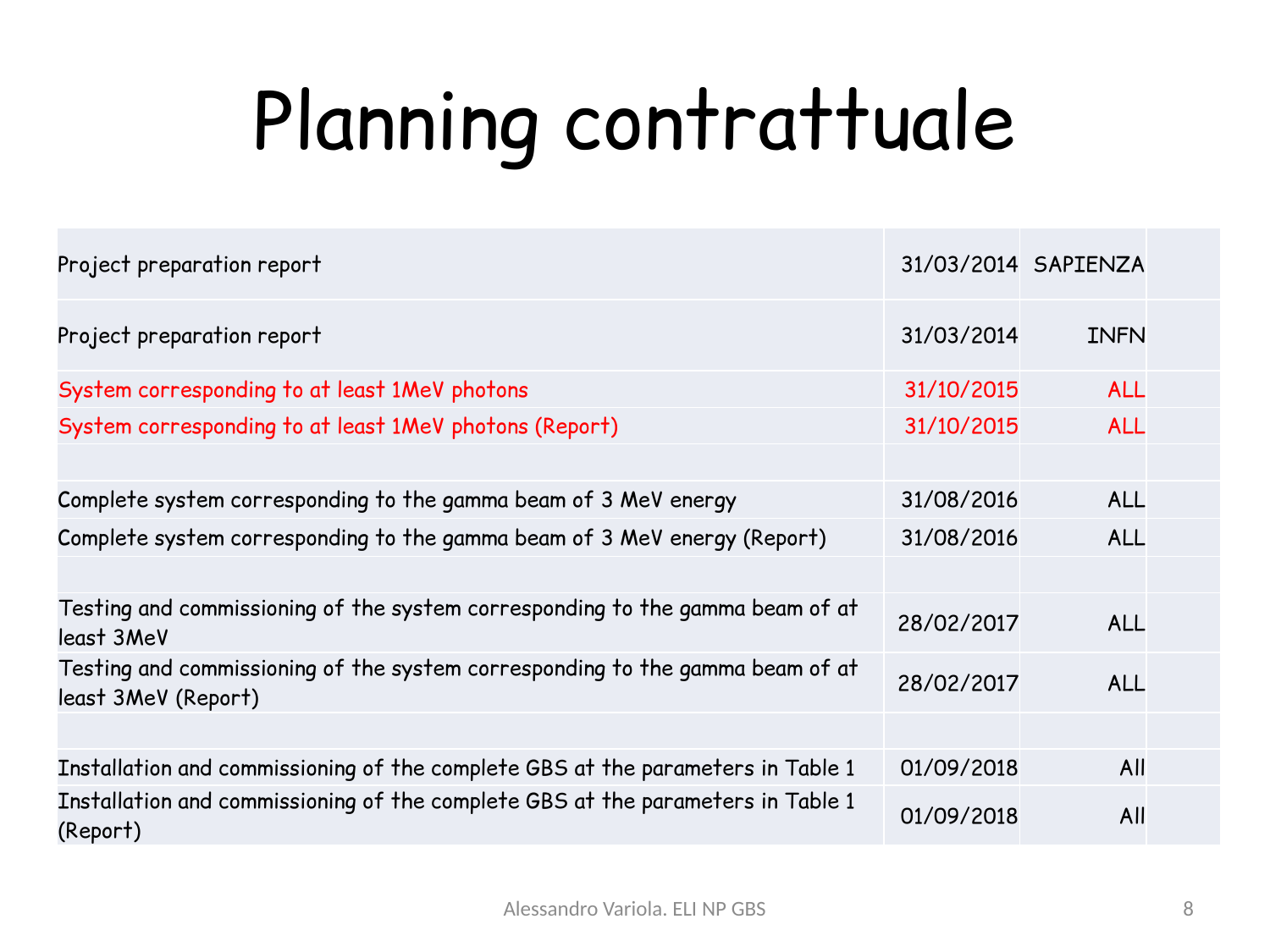

# Planning contrattuale
| Project preparation report | 31/03/2014 | SAPIENZA |  |
| --- | --- | --- | --- |
| Project preparation report | 31/03/2014 | INFN |  |
| System corresponding to at least 1MeV photons | 31/10/2015 | ALL |  |
| System corresponding to at least 1MeV photons (Report) | 31/10/2015 | ALL |  |
|  |  |  |  |
| Complete system corresponding to the gamma beam of 3 MeV energy | 31/08/2016 | ALL |  |
| Complete system corresponding to the gamma beam of 3 MeV energy (Report) | 31/08/2016 | ALL |  |
|  |  |  |  |
| Testing and commissioning of the system corresponding to the gamma beam of at least 3MeV | 28/02/2017 | ALL |  |
| Testing and commissioning of the system corresponding to the gamma beam of at least 3MeV (Report) | 28/02/2017 | ALL |  |
|  |  |  |  |
| Installation and commissioning of the complete GBS at the parameters in Table 1 | 01/09/2018 | All |  |
| Installation and commissioning of the complete GBS at the parameters in Table 1 (Report) | 01/09/2018 | All |  |
Alessandro Variola. ELI NP GBS
8